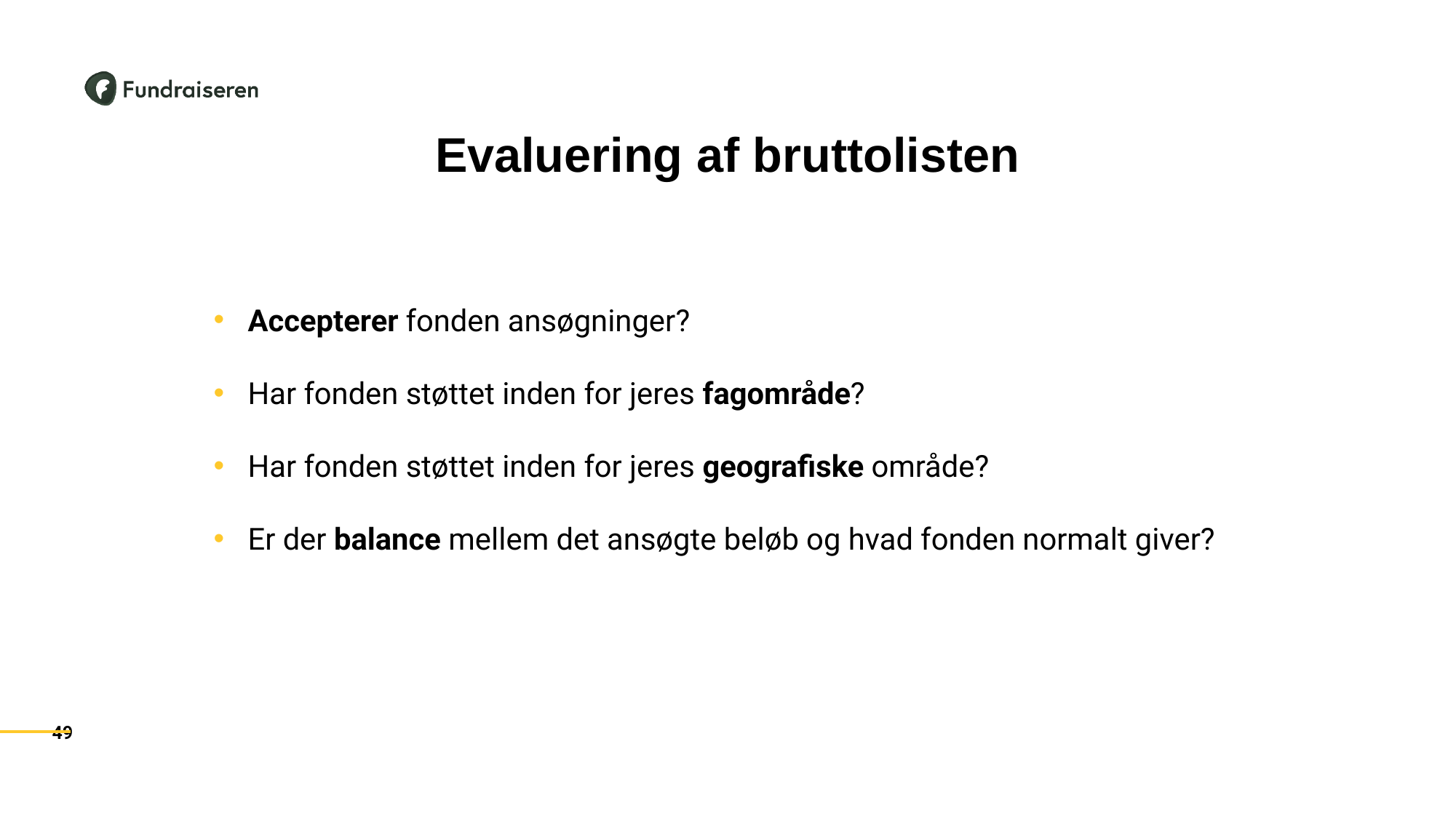

# Evaluering af bruttolisten
Accepterer fonden ansøgninger?
Har fonden støttet inden for jeres fagområde?
Har fonden støttet inden for jeres geografiske område?
Er der balance mellem det ansøgte beløb og hvad fonden normalt giver?